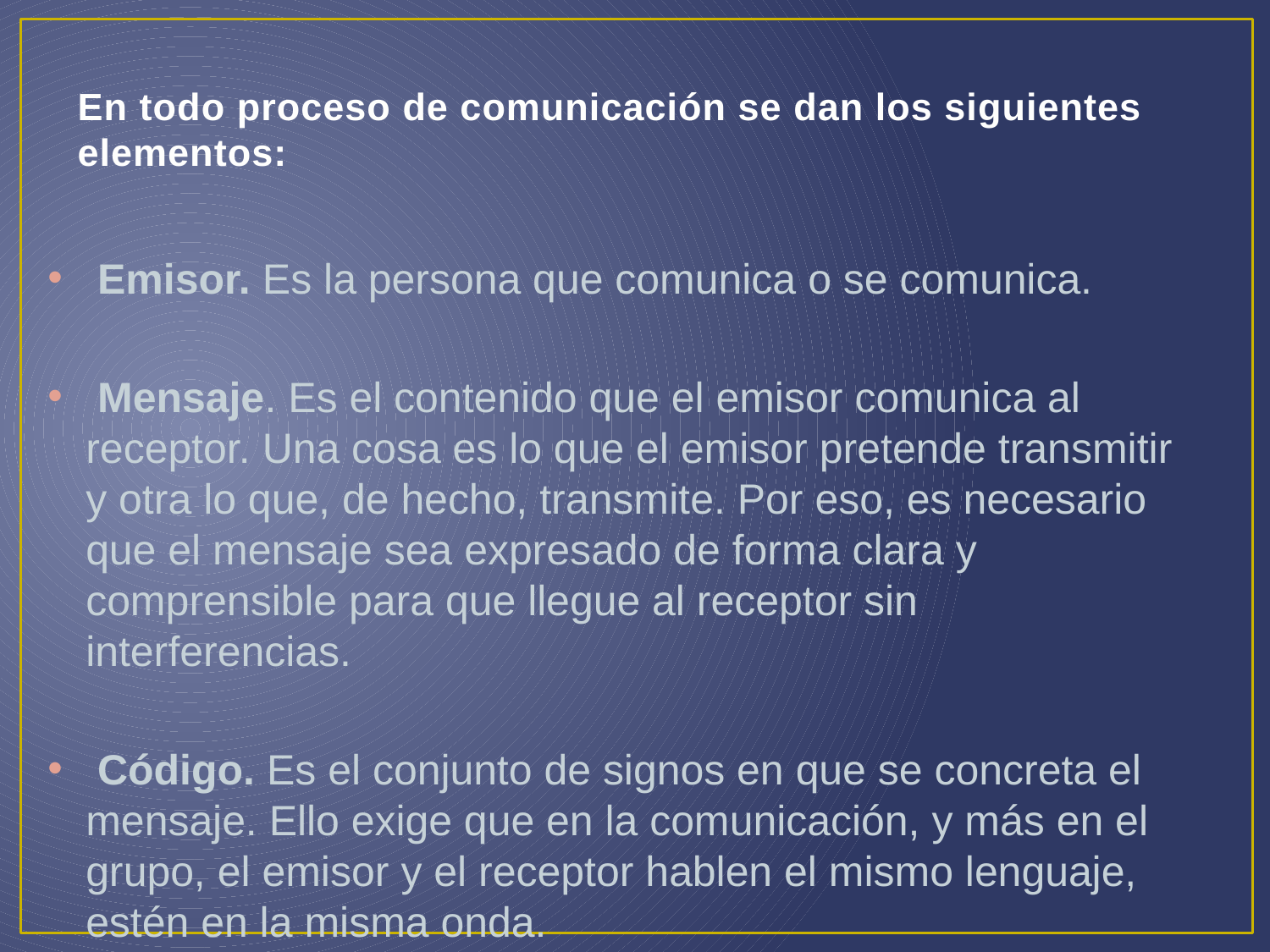

# En todo proceso de comunicación se dan los siguientes elementos:

 Emisor. Es la persona que comunica o se comunica.

 Mensaje. Es el contenido que el emisor comunica al receptor. Una cosa es lo que el emisor pretende transmitir y otra lo que, de hecho, transmite. Por eso, es necesario que el mensaje sea expresado de forma clara y comprensible para que llegue al receptor sin interferencias.

 Código. Es el conjunto de signos en que se concreta el mensaje. Ello exige que en la comunicación, y más en el grupo, el emisor y el receptor hablen el mismo lenguaje, estén en la misma onda.